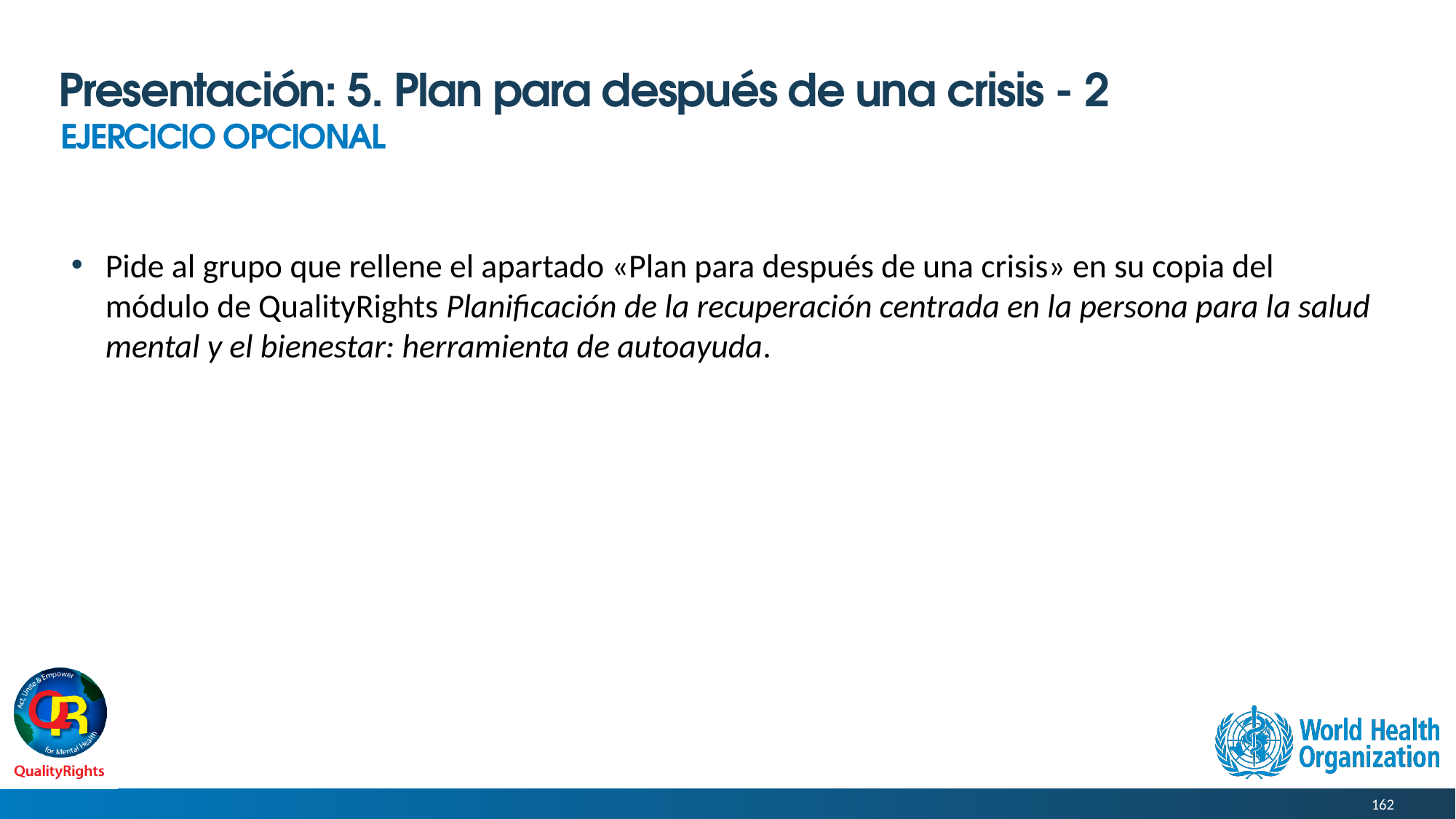

# Presentación: 5. Plan para después de una crisis - 2
EJERCICIO OPCIONAL

Pide al grupo que rellene el apartado «Plan para después de una crisis» en su copia del módulo de QualityRights Planificación de la recuperación centrada en la persona para la salud mental y el bienestar: herramienta de autoayuda.